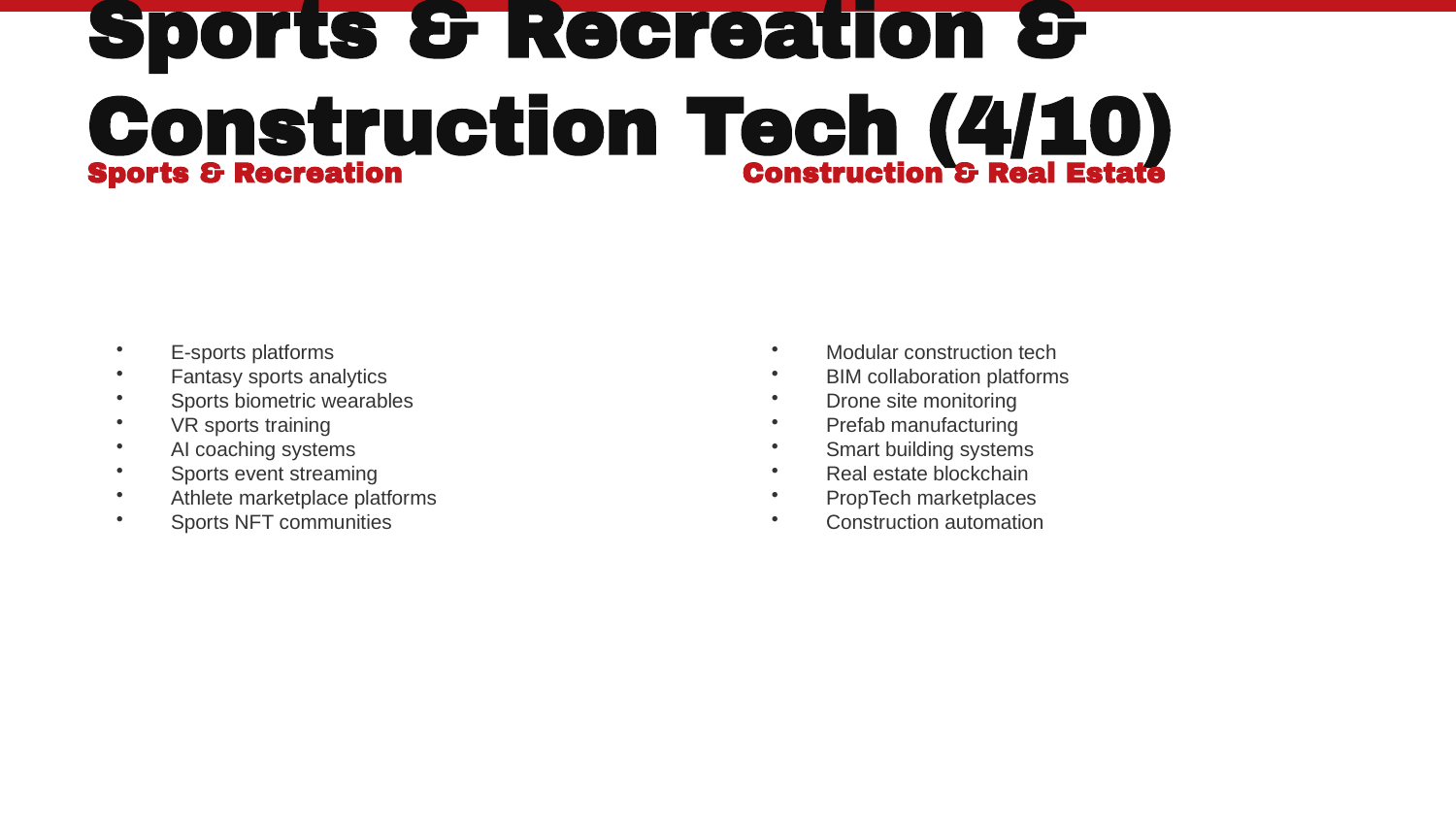

Sports & Recreation & Construction Tech (4/10)
Sports & Recreation
Construction & Real Estate
E-sports platforms
Fantasy sports analytics
Sports biometric wearables
VR sports training
AI coaching systems
Sports event streaming
Athlete marketplace platforms
Sports NFT communities
Modular construction tech
BIM collaboration platforms
Drone site monitoring
Prefab manufacturing
Smart building systems
Real estate blockchain
PropTech marketplaces
Construction automation